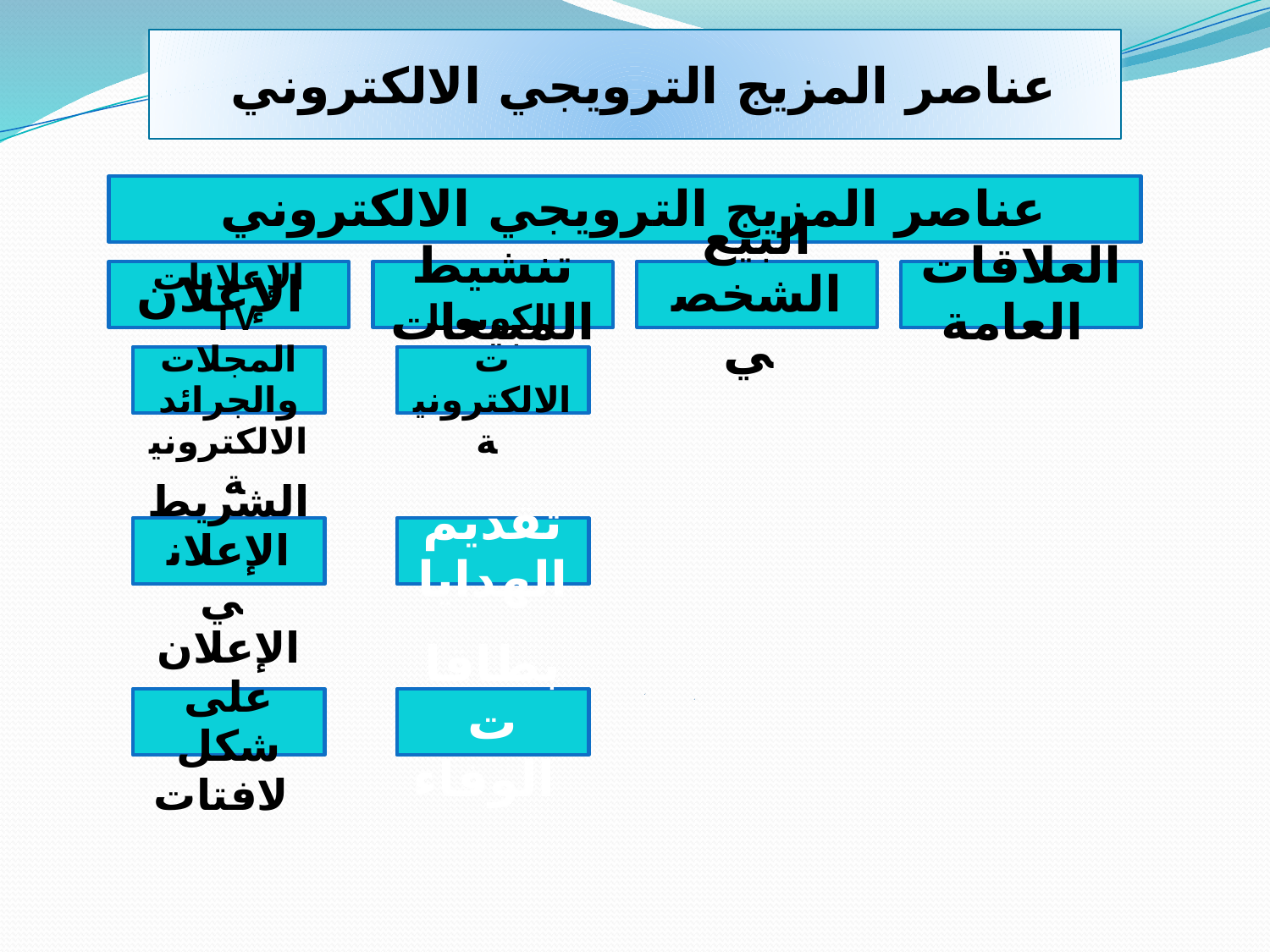

عناصر المزيج الترويجي الالكتروني
تقديم الهدايا
بطاقات الوفاء